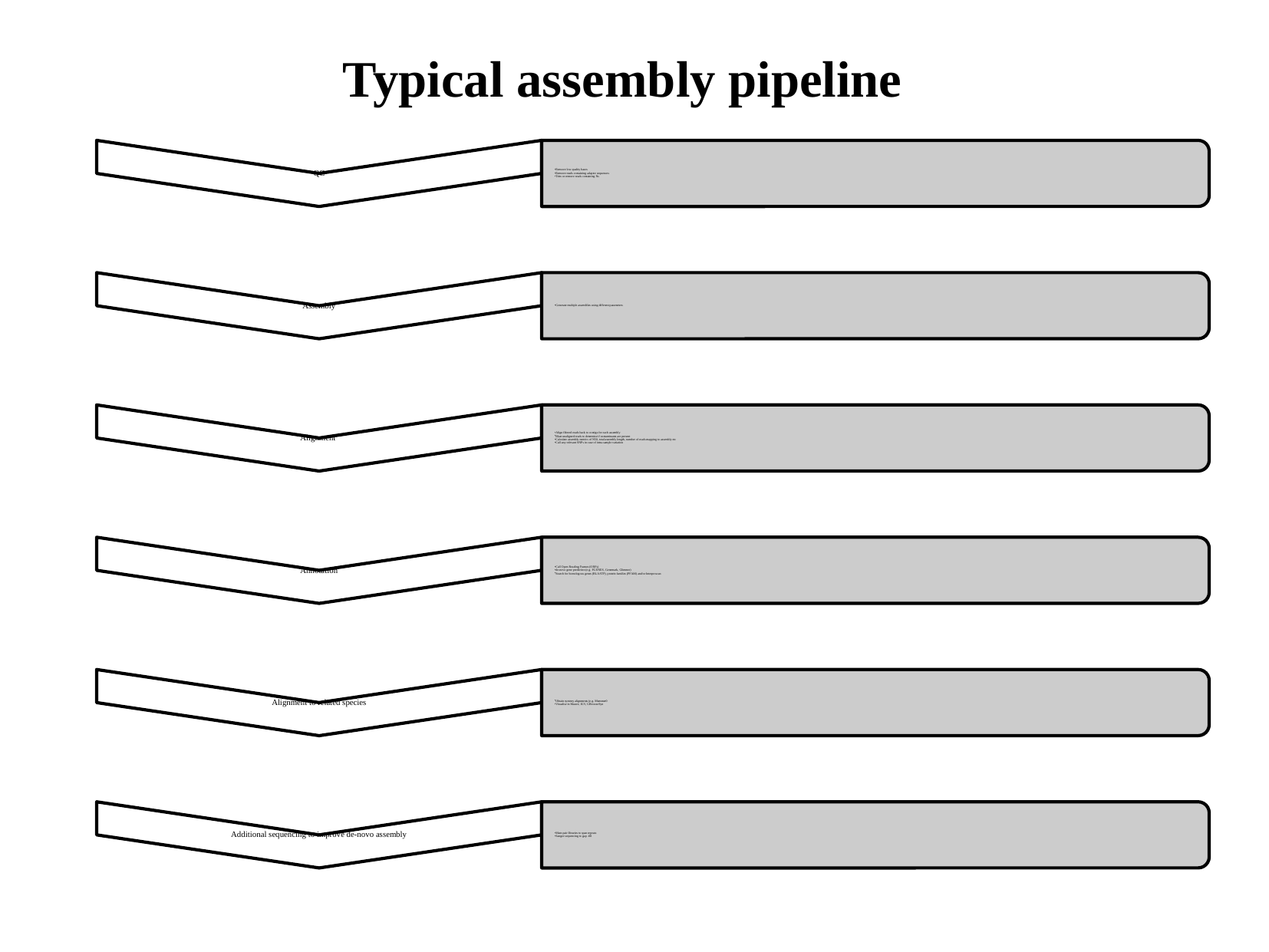

Typical assembly pipeline
QC
Remove low quality bases
Remove reads containing adaptor sequences
Assembly
Generate multiple assemblies using different parameters
Alignment
Align filtered reads back to contigs for each assembly
Annotation
Call Open Reading Frames (ORFs)
Search for homologous genes (BLASTP), protein families (PFAM) and/or Interproscan
Trim or remove reads containing Ns
Calculate assembly metrics of N50, total assembly length, number of reads mapping to assembly etc
Call any relevant SNPs in case of intra-sample variation
de-novo gene prediction (e.g. FGENES, Genemark, Glimmer)
Alignment to related species
Obtain synteny alignments (e.g. Mummer0
Additional sequencing to improve de-novo assembly
Visualise in Mauve, IGV, GBrowseSyn
Mate-pair libraries to span repeats
Sanger sequencing to gap -fill
Blast unaligned reads to determine if contaminants are present